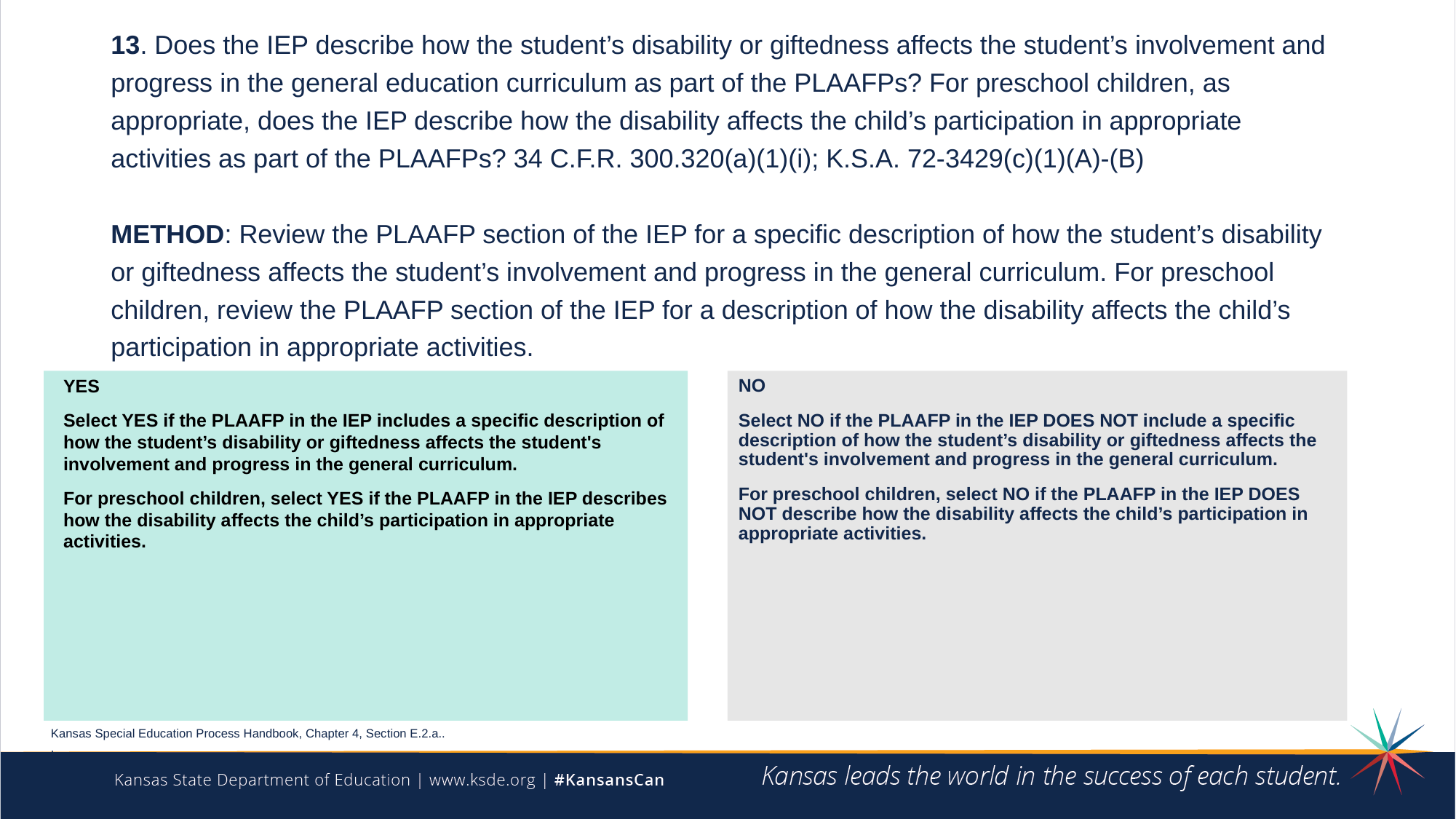

# Question 13
13. Does the IEP describe how the student’s disability or giftedness affects the student’s involvement and progress in the general education curriculum as part of the PLAAFPs? For preschool children, as appropriate, does the IEP describe how the disability affects the child’s participation in appropriate activities as part of the PLAAFPs? 34 C.F.R. 300.320(a)(1)(i); K.S.A. 72-3429(c)(1)(A)-(B)
METHOD: Review the PLAAFP section of the IEP for a specific description of how the student’s disability or giftedness affects the student’s involvement and progress in the general curriculum. For preschool children, review the PLAAFP section of the IEP for a description of how the disability affects the child’s participation in appropriate activities.
YES
Select YES if the PLAAFP in the IEP includes a specific description of how the student’s disability or giftedness affects the student's involvement and progress in the general curriculum.
For preschool children, select YES if the PLAAFP in the IEP describes how the disability affects the child’s participation in appropriate activities.
NO
Select NO if the PLAAFP in the IEP DOES NOT include a specific description of how the student’s disability or giftedness affects the student's involvement and progress in the general curriculum.
For preschool children, select NO if the PLAAFP in the IEP DOES NOT describe how the disability affects the child’s participation in appropriate activities.
Kansas Special Education Process Handbook, Chapter 4, Section E.2.a..
.